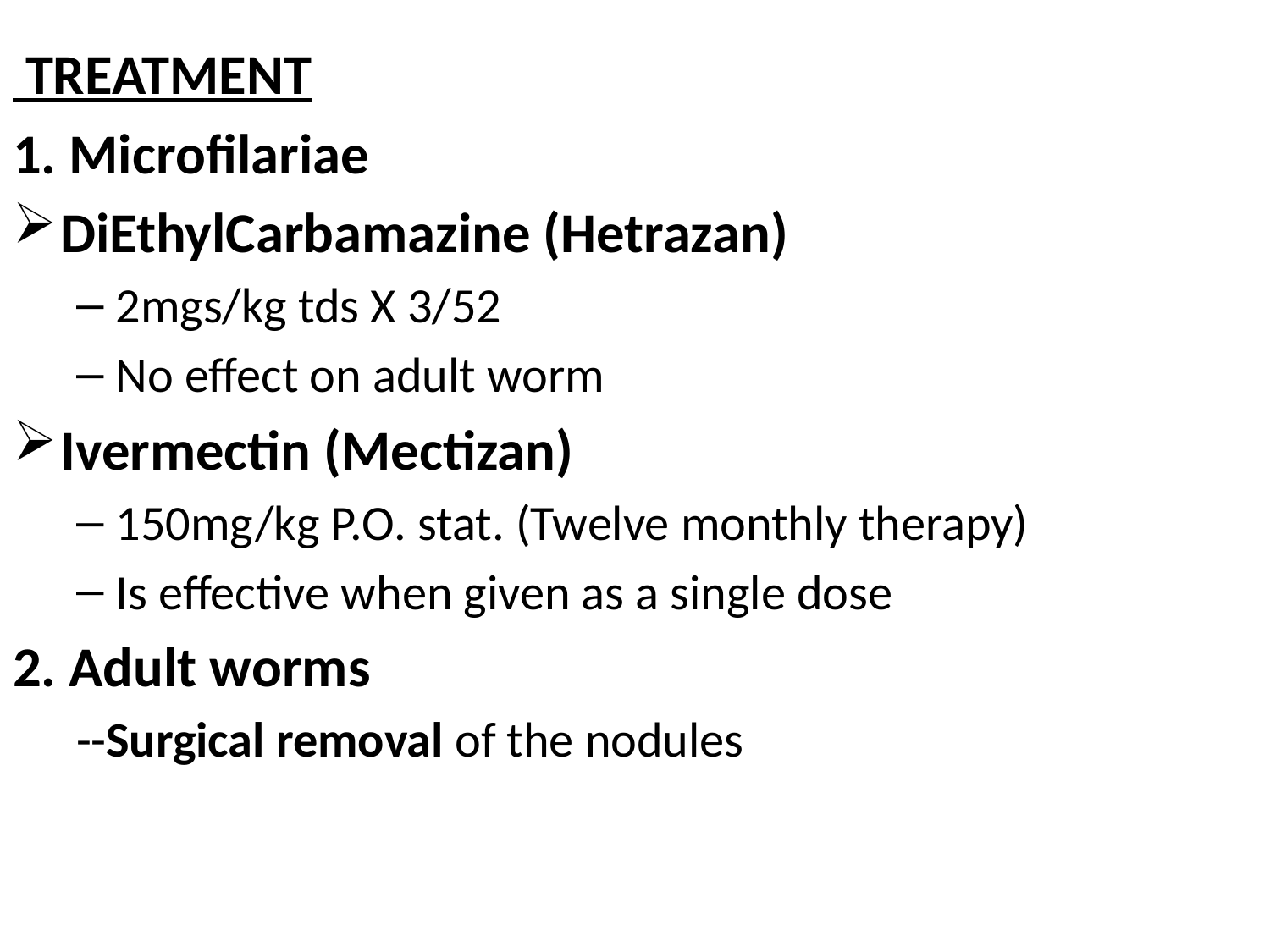

#
 TREATMENT
1. Microfilariae
DiEthylCarbamazine (Hetrazan)
2mgs/kg tds X 3/52
No effect on adult worm
Ivermectin (Mectizan)
150mg/kg P.O. stat. (Twelve monthly therapy)
Is effective when given as a single dose
2. Adult worms
--Surgical removal of the nodules